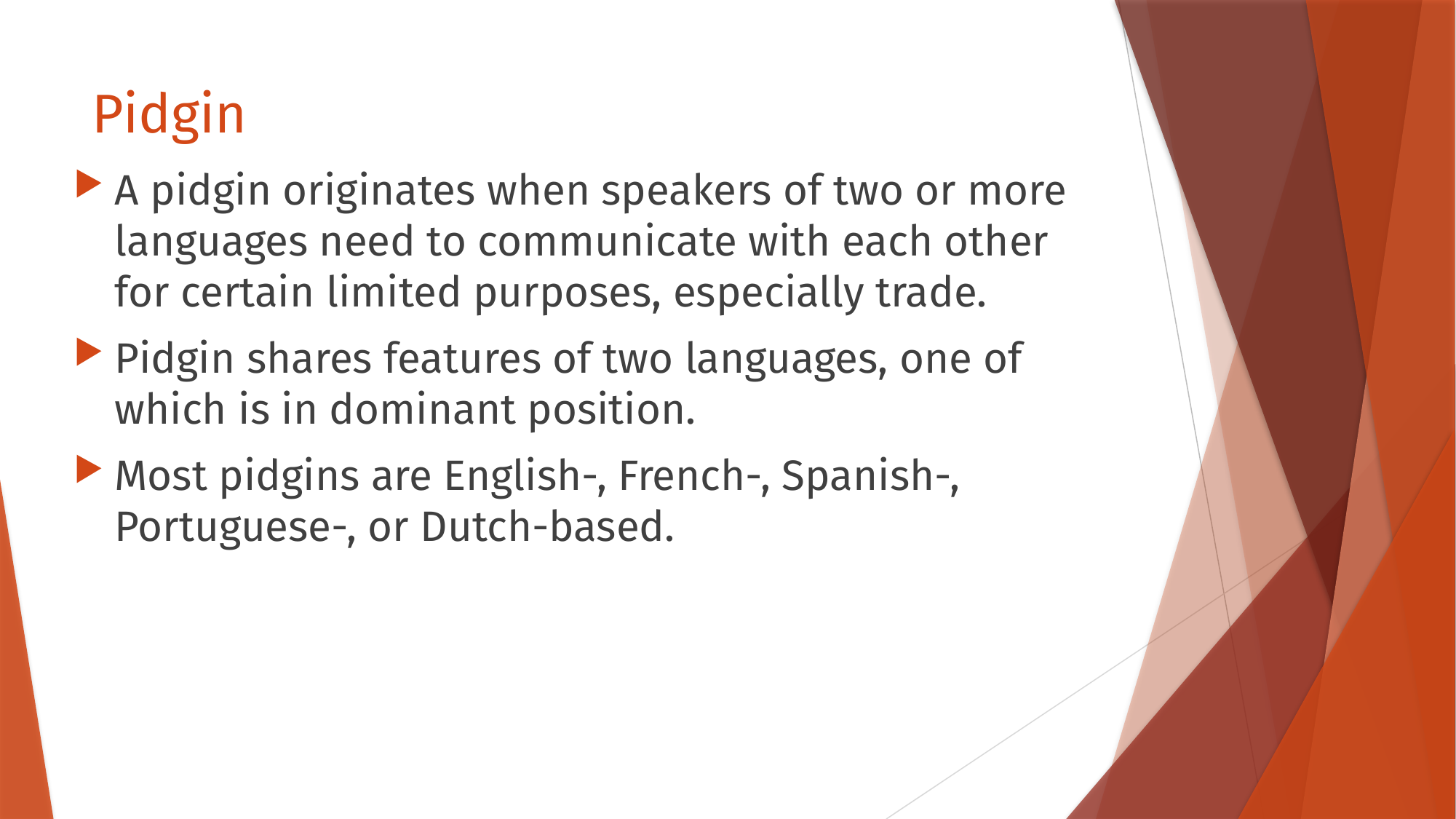

# Pidgin
A pidgin originates when speakers of two or more languages need to communicate with each other for certain limited purposes, especially trade.
Pidgin shares features of two languages, one of which is in dominant position.
Most pidgins are English-, French-, Spanish-, Portuguese-, or Dutch-based.